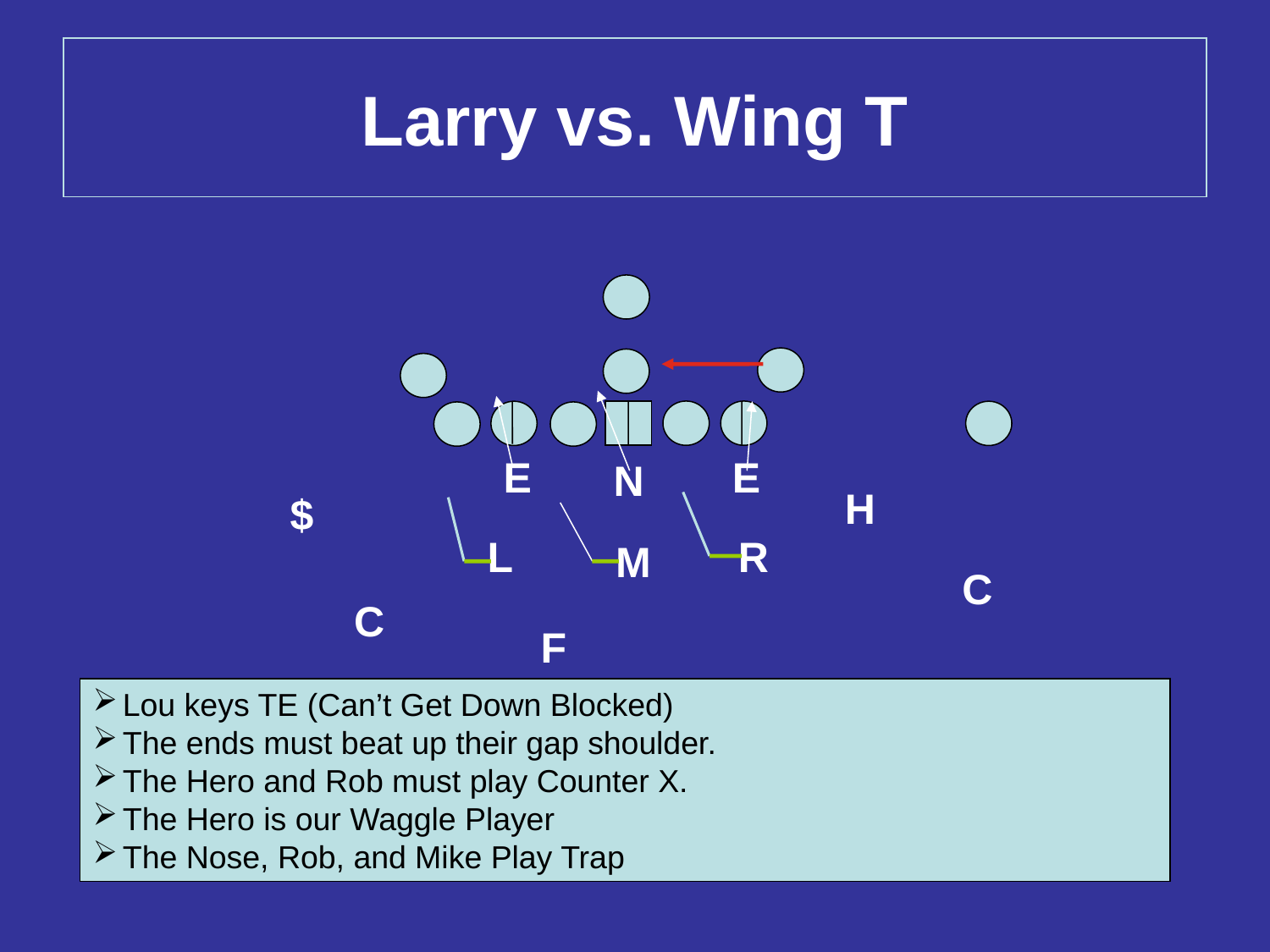

# Larry vs. Wing T

E
E
N
H
$

L
R
M

C

C
F
Lou keys TE (Can’t Get Down Blocked)
The ends must beat up their gap shoulder.
The Hero and Rob must play Counter X.
The Hero is our Waggle Player
The Nose, Rob, and Mike Play Trap